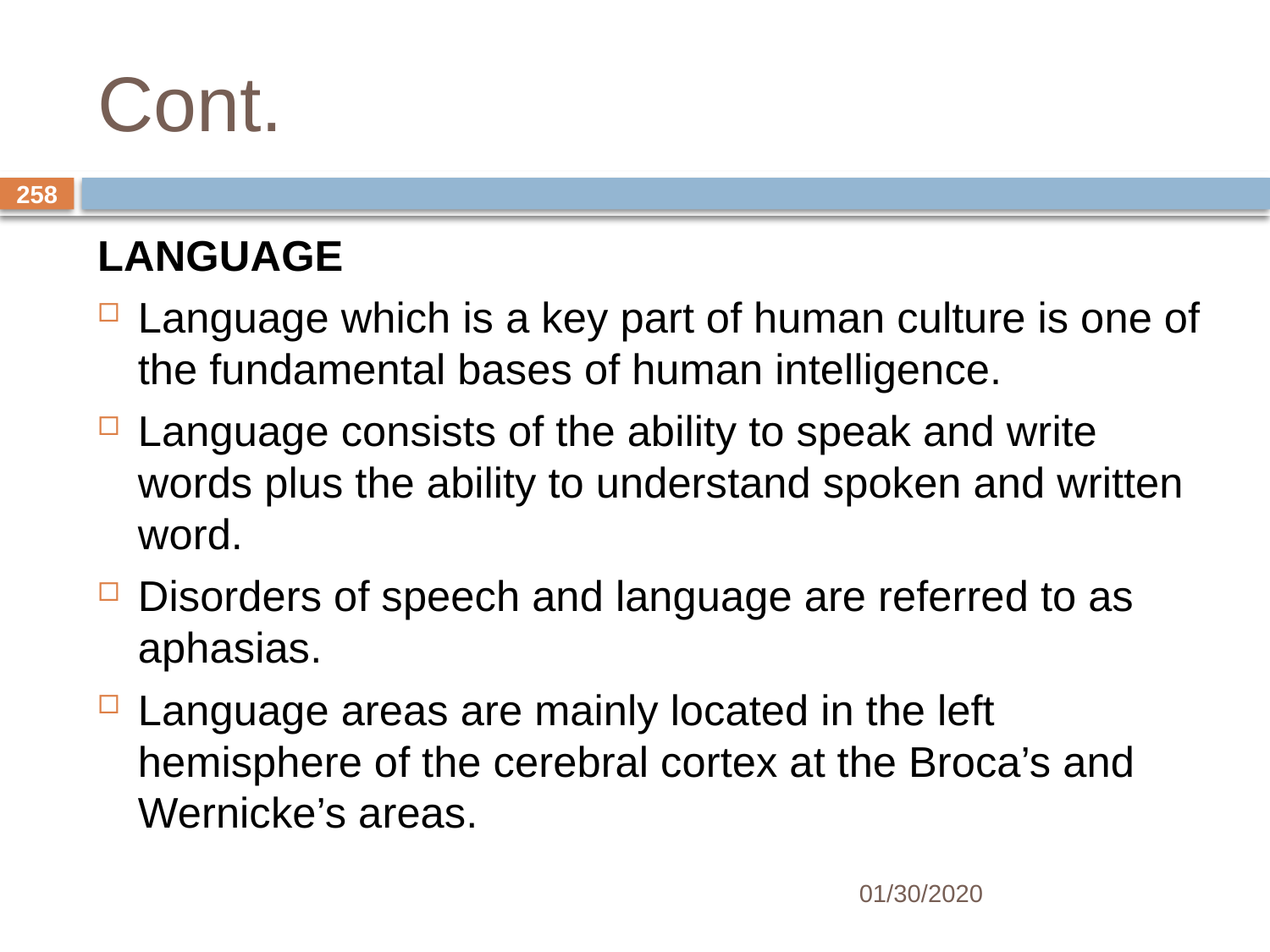

# Cont.
258
LANGUAGE
Language which is a key part of human culture is one of the fundamental bases of human intelligence.
Language consists of the ability to speak and write words plus the ability to understand spoken and written word.
Disorders of speech and language are referred to as aphasias.
Language areas are mainly located in the left hemisphere of the cerebral cortex at the Broca’s and Wernicke’s areas.
01/30/2020